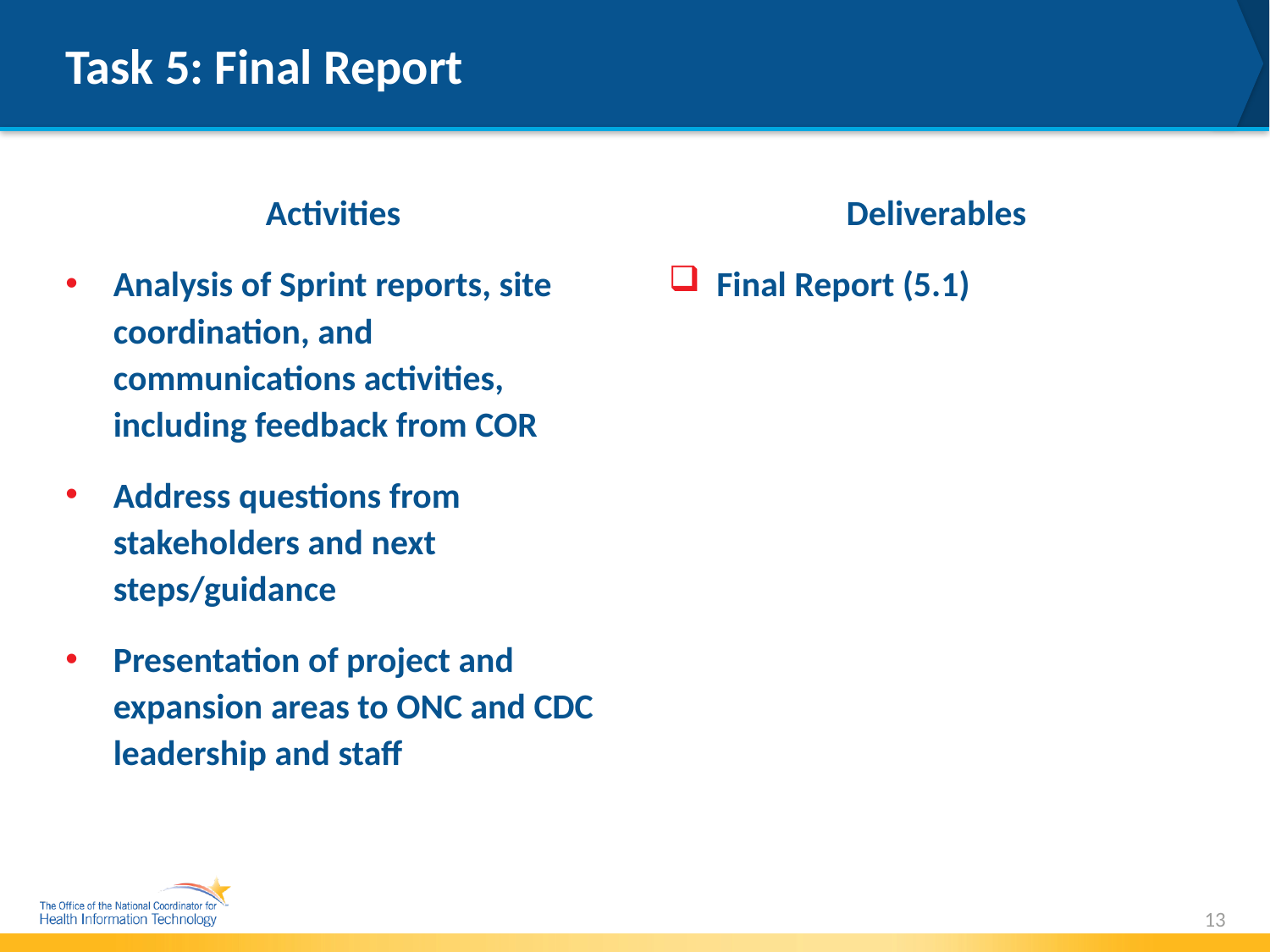

# Task 5: Final Report
Activities
Analysis of Sprint reports, site coordination, and communications activities, including feedback from COR
Address questions from stakeholders and next steps/guidance
Presentation of project and expansion areas to ONC and CDC leadership and staff
Deliverables
Final Report (5.1)
13